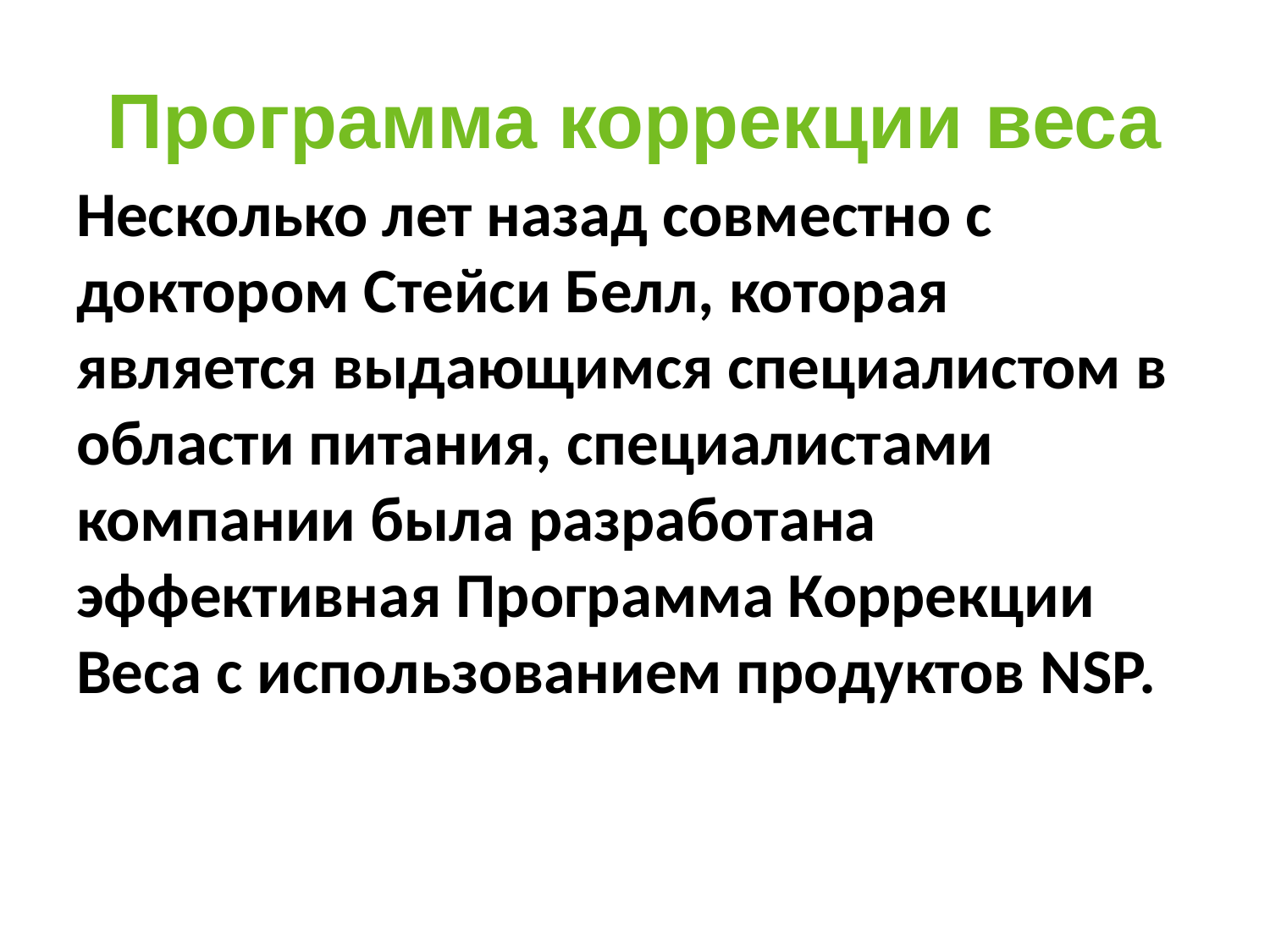

# Программа коррекции веса
Несколько лет назад совместно с доктором Стейси Белл, которая является выдающимся специалистом в области питания, специалистами компании была разработана эффективная Программа Коррекции Веса с использованием продуктов NSP.